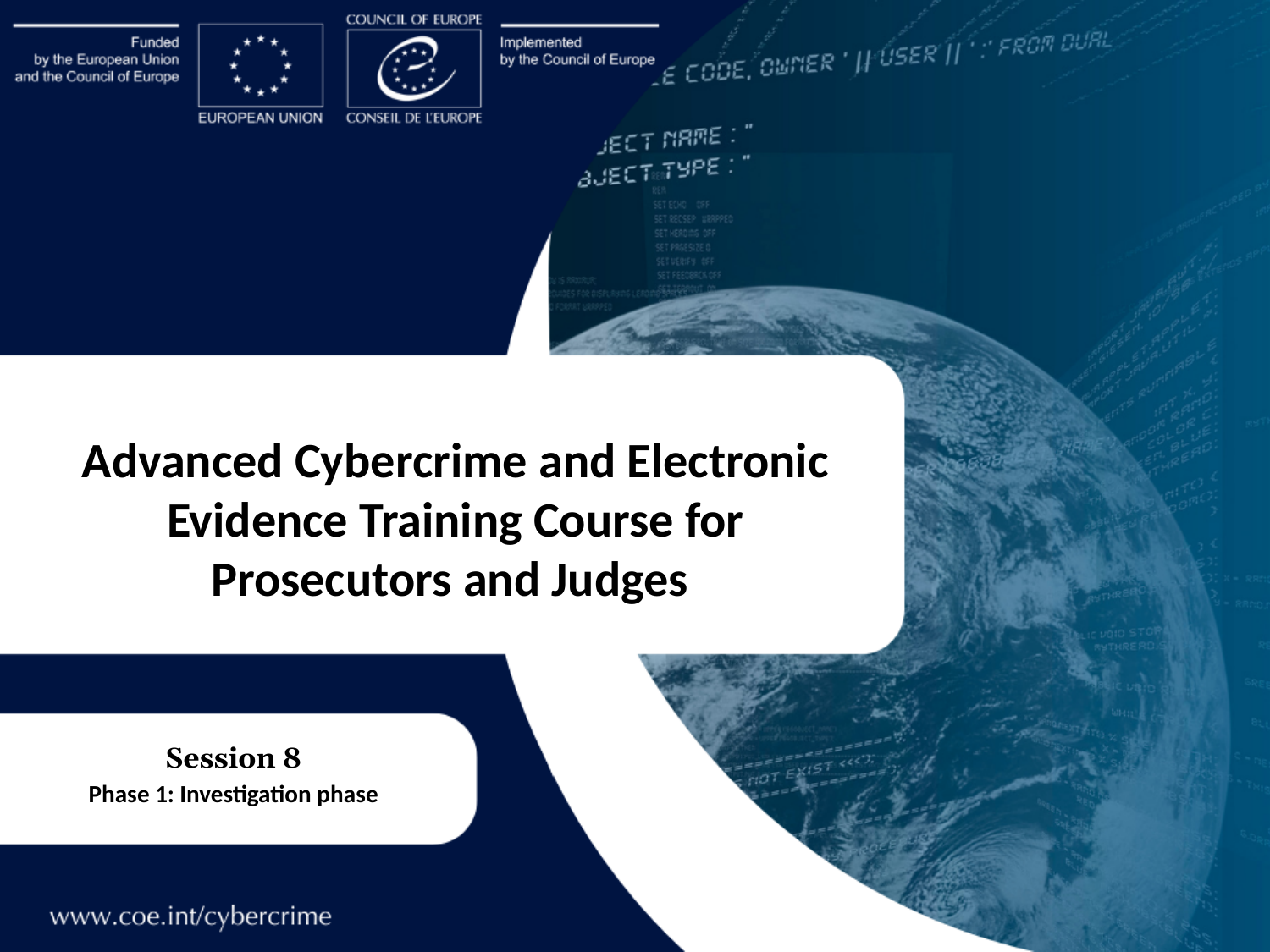

Advanced Cybercrime and Electronic Evidence Training Course for Prosecutors and Judges
Session 8
Phase 1: Investigation phase